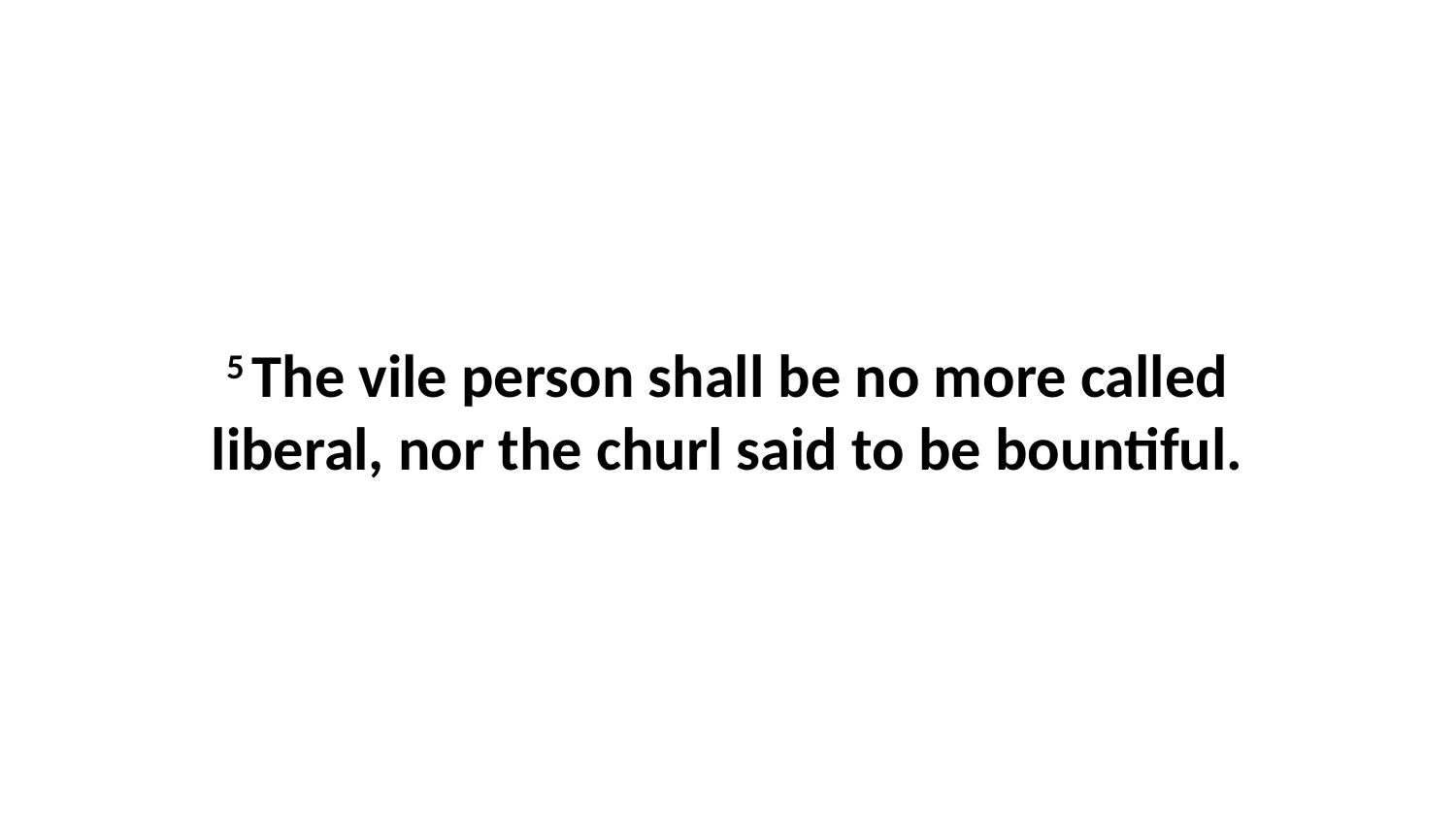

5 The vile person shall be no more called liberal, nor the churl said to be bountiful.